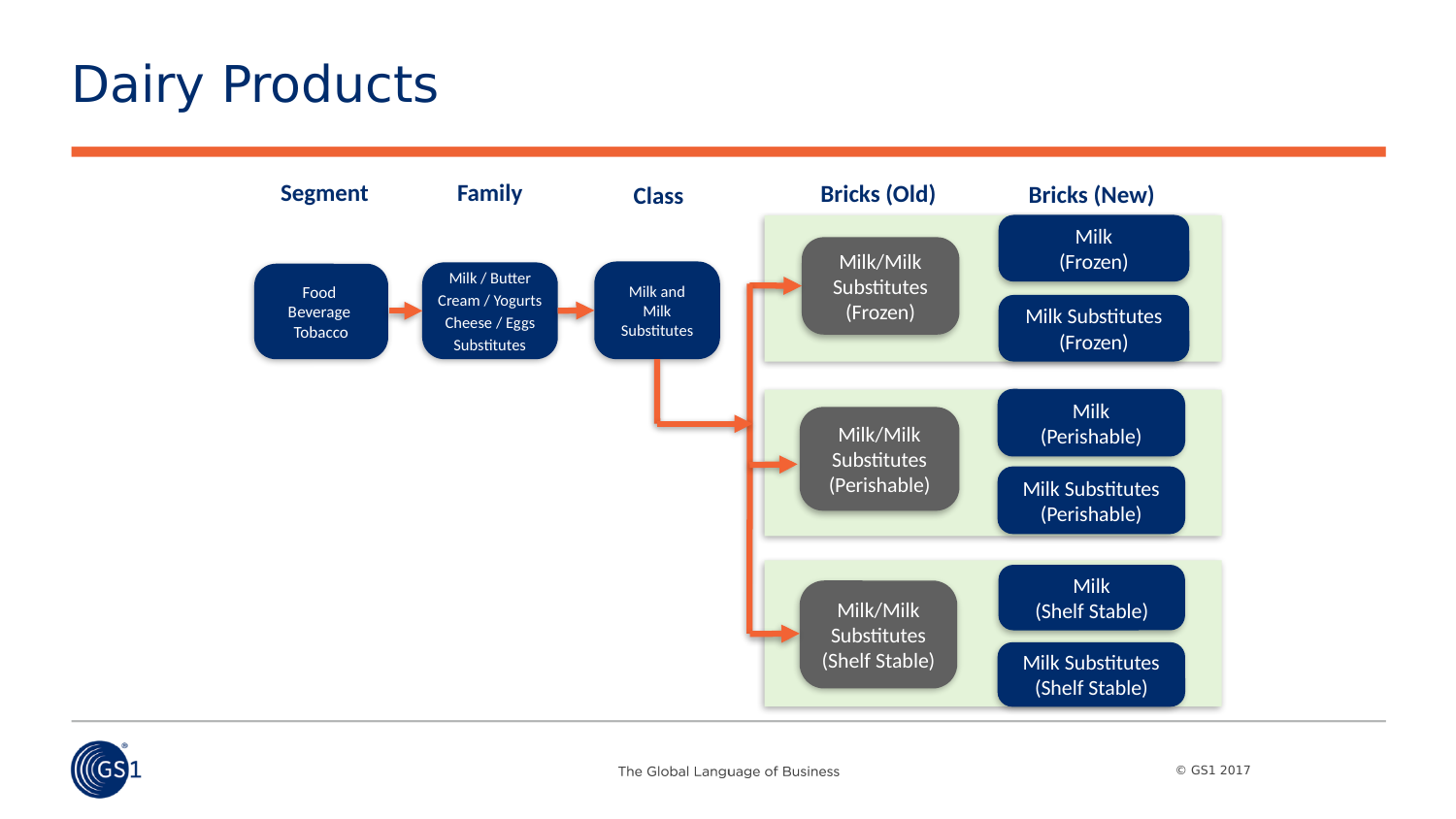

# Dairy Products
Segment
Family
Bricks (Old)
Bricks (New)
Class
Milk
(Frozen)

Milk/Milk Substitutes (Frozen)
Milk and Milk Substitutes
Milk / Butter
Cream / Yogurts
Cheese / Eggs
Substitutes
Food
Beverage
Tobacco
Milk Substitutes
(Frozen)
Milk
(Perishable)

Milk/Milk Substitutes (Perishable)
Milk Substitutes
(Perishable)

Milk
(Shelf Stable)
Milk/Milk Substitutes (Shelf Stable)
Milk Substitutes
(Shelf Stable)